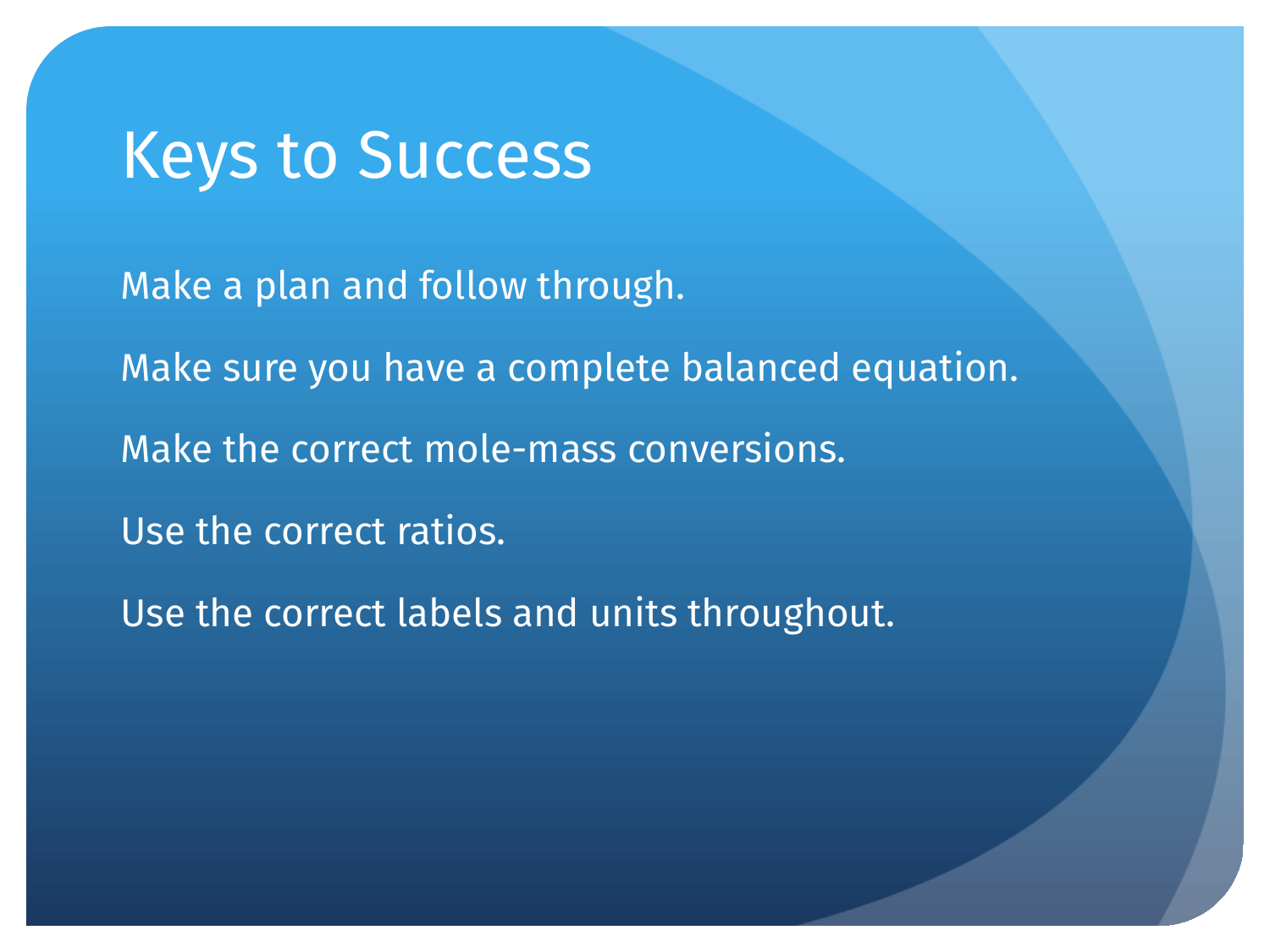

# Keys to Success
Make a plan and follow through.
Make sure you have a complete balanced equation.
Make the correct mole-mass conversions.
Use the correct ratios.
Use the correct labels and units throughout.